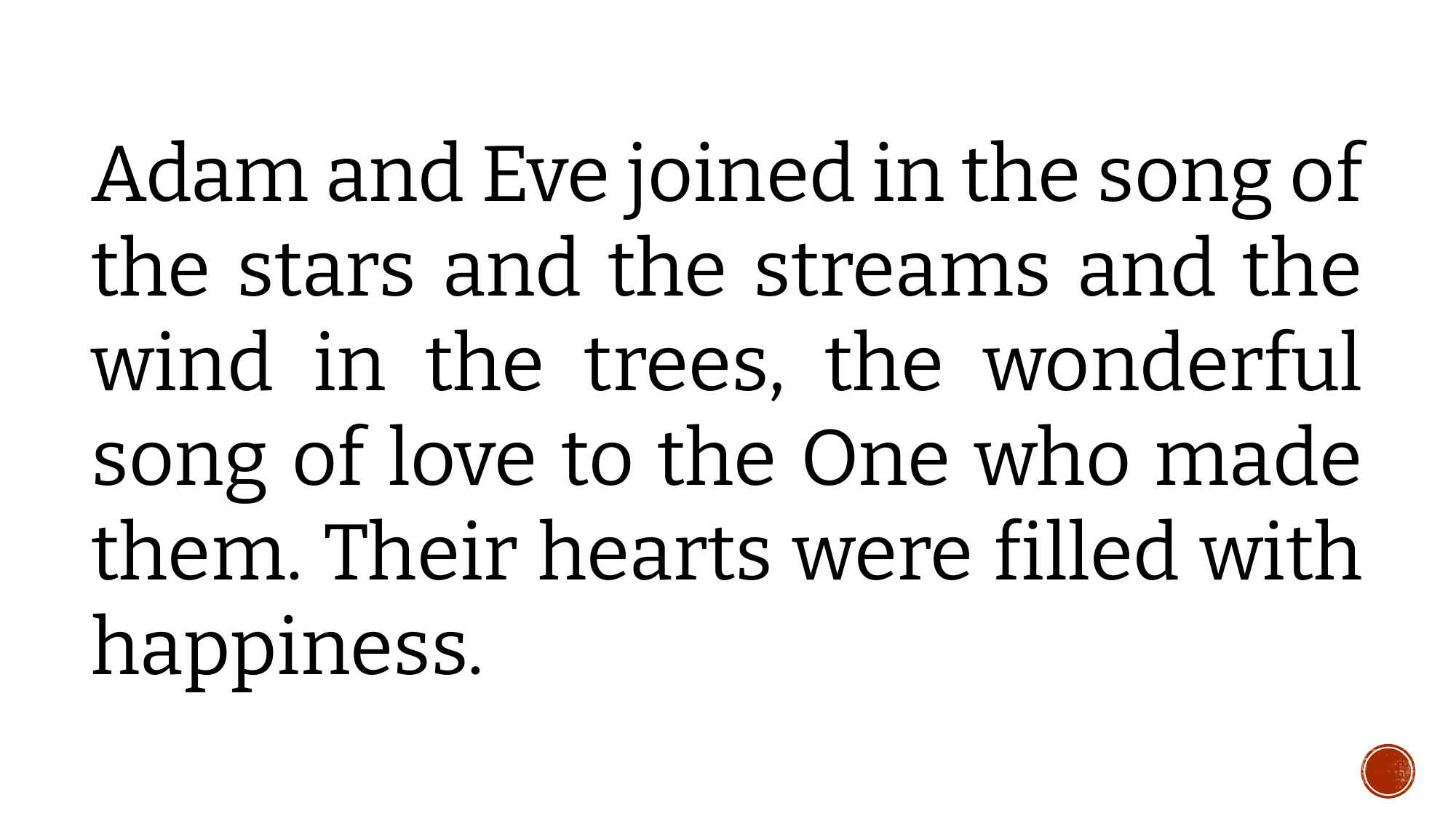

Adam and Eve joined in the song of the stars and the streams and the wind in the trees, the wonderful song of love to the One who made them. Their hearts were filled with happiness.